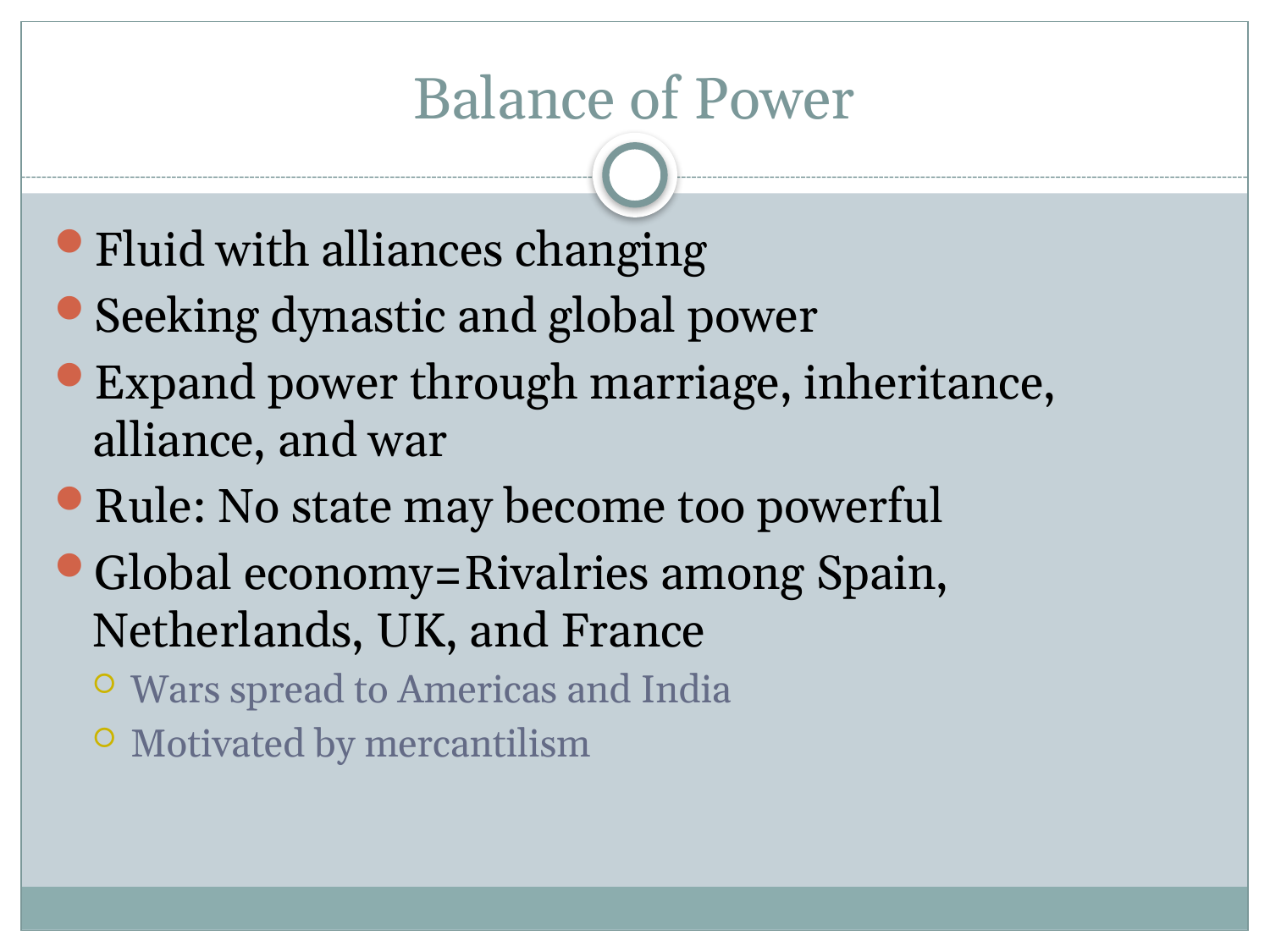

# Balance of Power
Fluid with alliances changing
Seeking dynastic and global power
Expand power through marriage, inheritance, alliance, and war
Rule: No state may become too powerful
Global economy=Rivalries among Spain, Netherlands, UK, and France
Wars spread to Americas and India
Motivated by mercantilism